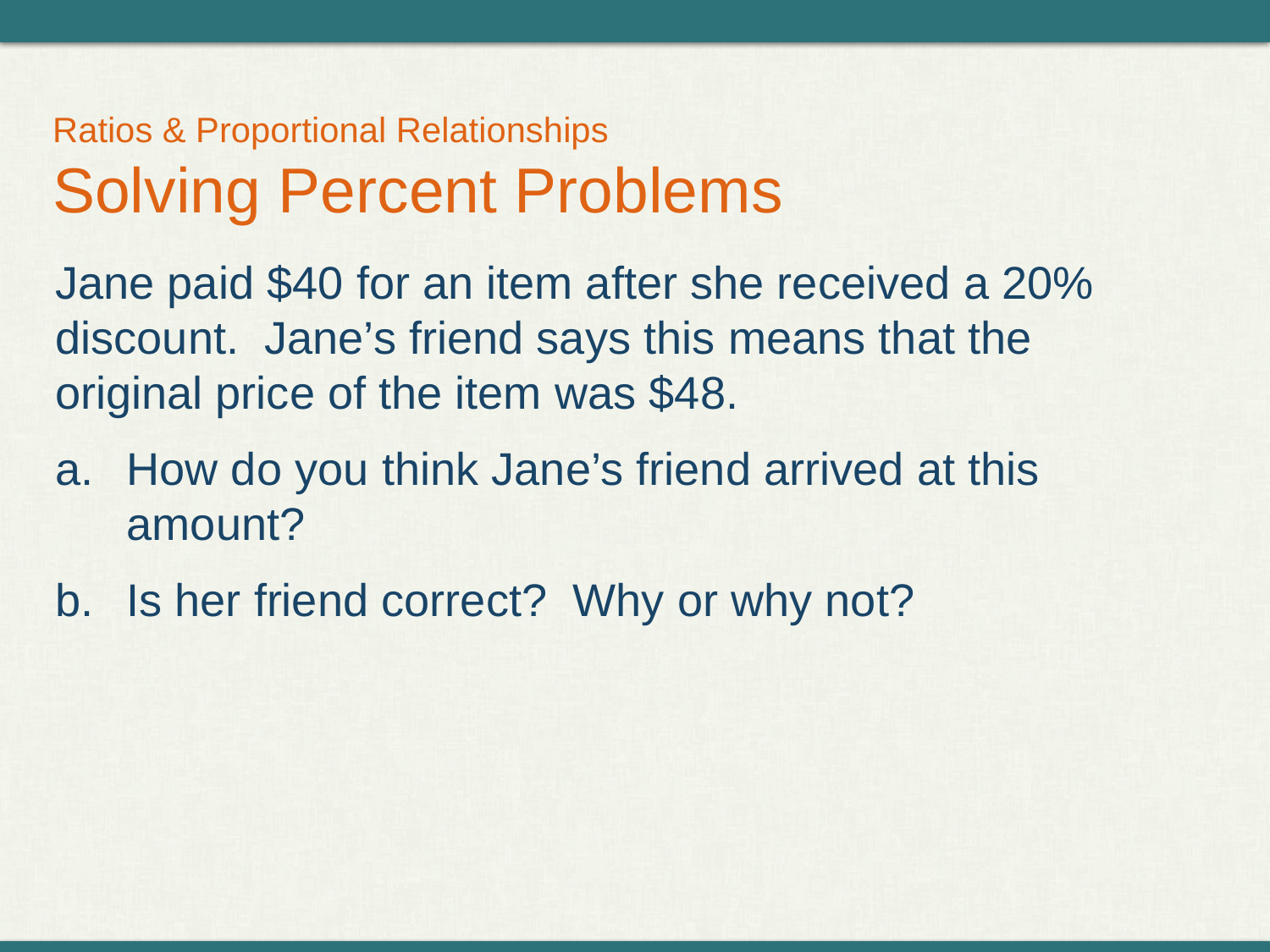

# Ratios & Proportional Relationships Solving Percent Problems
Jane paid $40 for an item after she received a 20% discount.  Jane’s friend says this means that the original price of the item was $48.
How do you think Jane’s friend arrived at this amount?
Is her friend correct?  Why or why not?